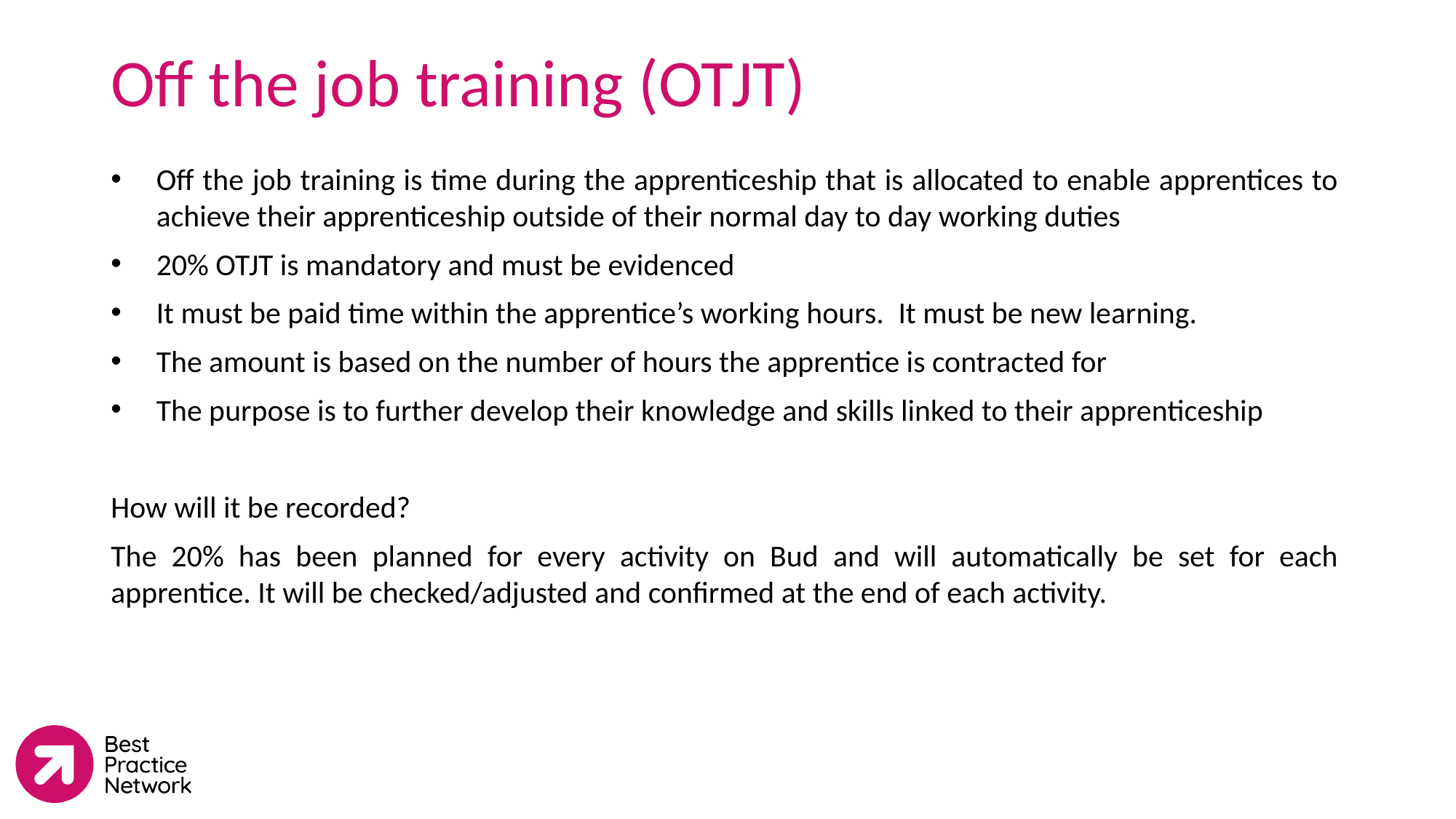

Off the job training (OTJT)
Off the job training is time during the apprenticeship that is allocated to enable apprentices to achieve their apprenticeship outside of their normal day to day working duties
20% OTJT is mandatory and must be evidenced
It must be paid time within the apprentice’s working hours.  It must be new learning.
The amount is based on the number of hours the apprentice is contracted for
The purpose is to further develop their knowledge and skills linked to their apprenticeship

How will it be recorded?
The 20% has been planned for every activity on Bud and will automatically be set for each apprentice. It will be checked/adjusted and confirmed at the end of each activity.